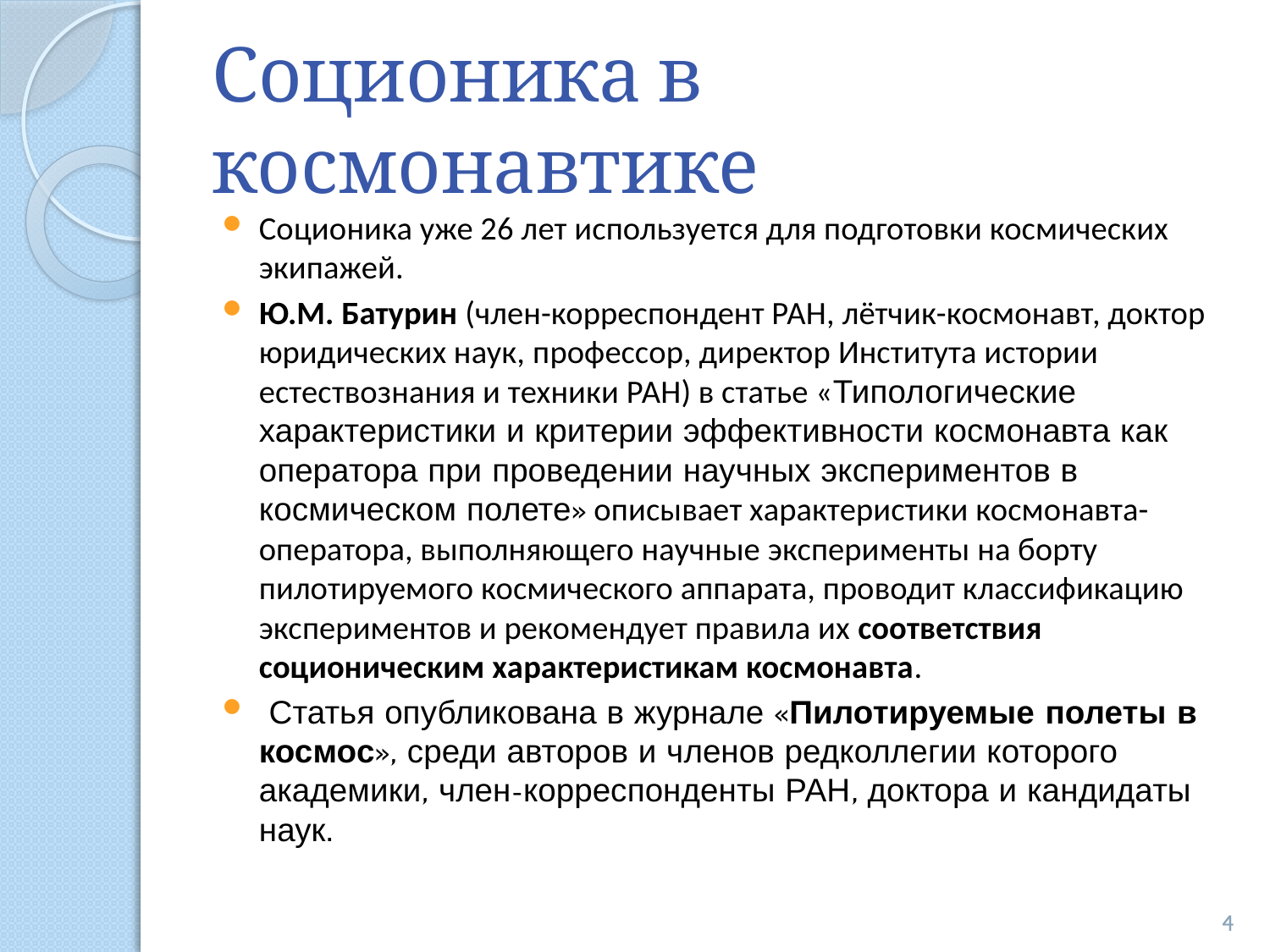

# Соционика в космонавтике
Соционика уже 26 лет используется для подготовки космических экипажей.
Ю.М. Батурин (член-корреспондент РАН, лётчик-космонавт, доктор юридических наук, профессор, директор Института истории естествознания и техники РАН) в статье «Типологические характеристики и критерии эффективности космонавта как оператора при проведении научных экспериментов в космическом полете» описывает характеристики космонавта-оператора, выполняющего научные эксперименты на борту пилотируемого космического аппарата, проводит классификацию экспериментов и рекомендует правила их соответствия соционическим характеристикам космонавта.
 Статья опубликована в журнале «Пилотируемые полеты в космос», среди авторов и членов редколлегии которого академики, член-корреспонденты РАН, доктора и кандидаты наук.
4